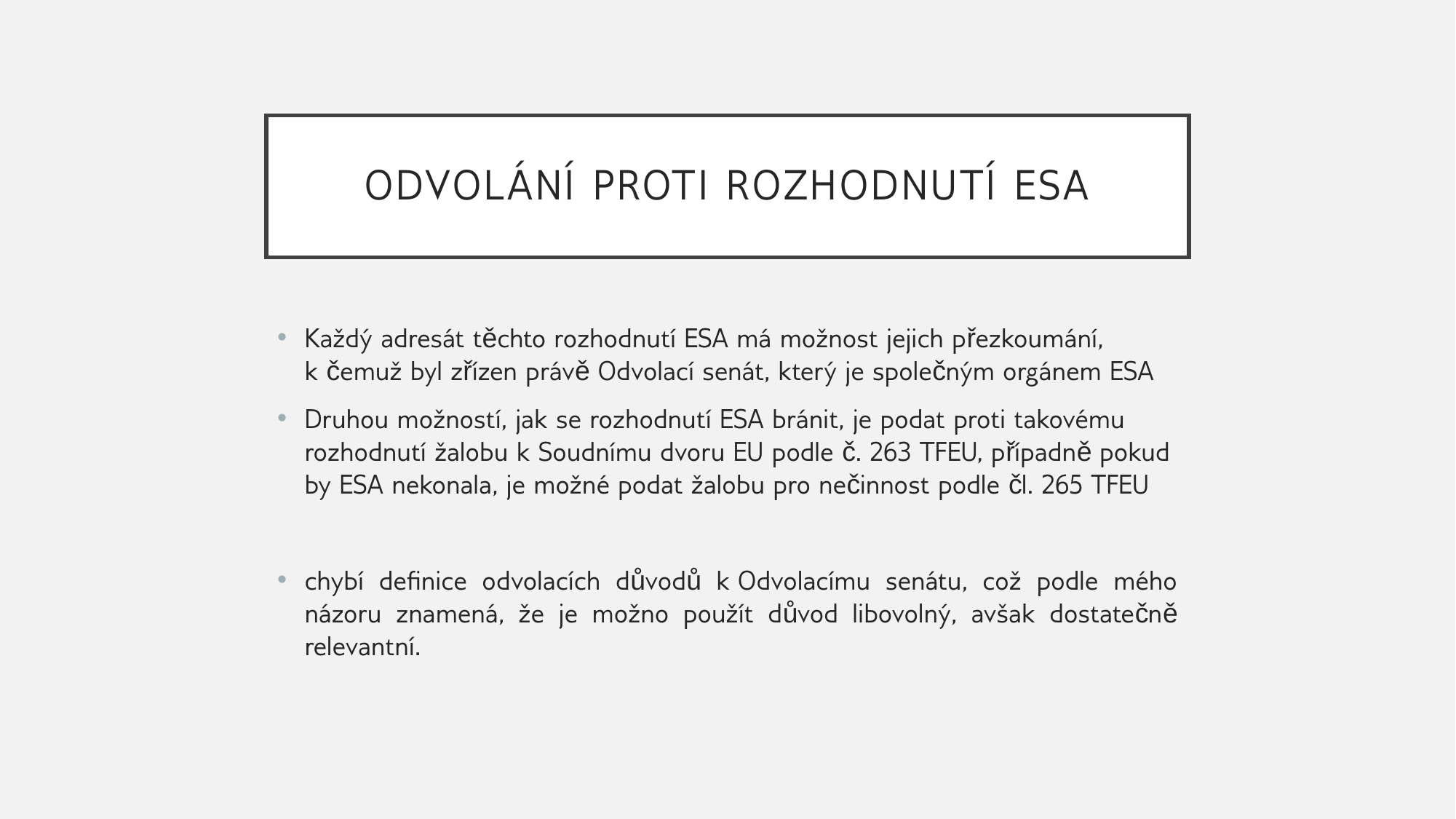

# Odvolání proti rozhodnutí ESA
Každý adresát těchto rozhodnutí ESA má možnost jejich přezkoumání, k čemuž byl zřízen právě Odvolací senát, který je společným orgánem ESA
Druhou možností, jak se rozhodnutí ESA bránit, je podat proti takovému rozhodnutí žalobu k Soudnímu dvoru EU podle č. 263 TFEU, případně pokud by ESA nekonala, je možné podat žalobu pro nečinnost podle čl. 265 TFEU

chybí definice odvolacích důvodů k Odvolacímu senátu, což podle mého názoru znamená, že je možno použít důvod libovolný, avšak dostatečně relevantní.